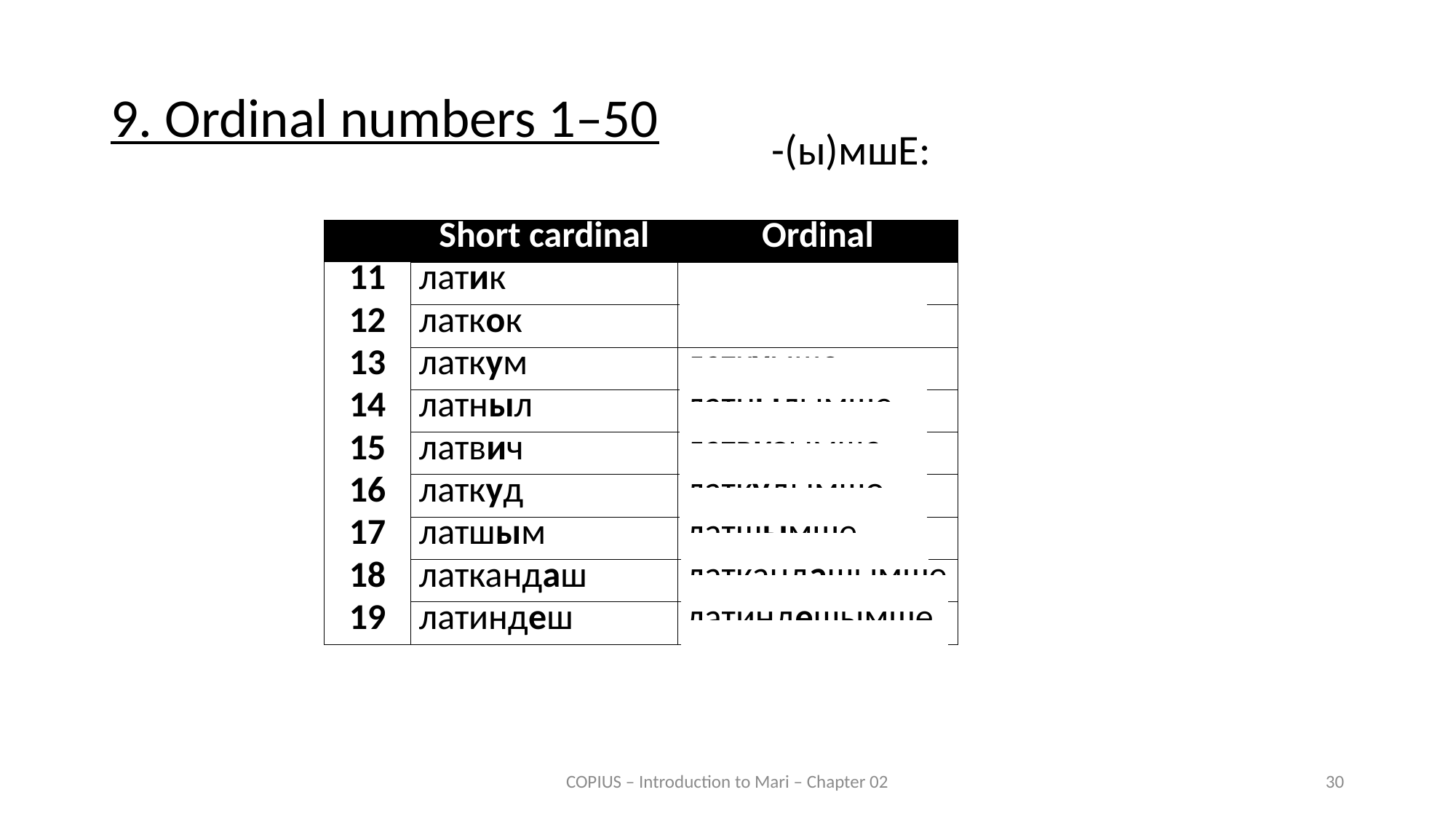

# 9. Ordinal numbers 1–50
-(ы)мшЕ:
|  | Short cardinal | Ordinal |
| --- | --- | --- |
| 11 | латик | латикымше |
| 12 | латкок | латкокымшо |
| 13 | латкум | латкумшо |
| 14 | латныл | латнылымше |
| 15 | латвич | латвизымше |
| 16 | латкуд | латкудымшо |
| 17 | латшым | латшымше |
| 18 | латкандаш | латкандашымше |
| 19 | латиндеш | латиндешымше |

COPIUS – Introduction to Mari – Chapter 02
30